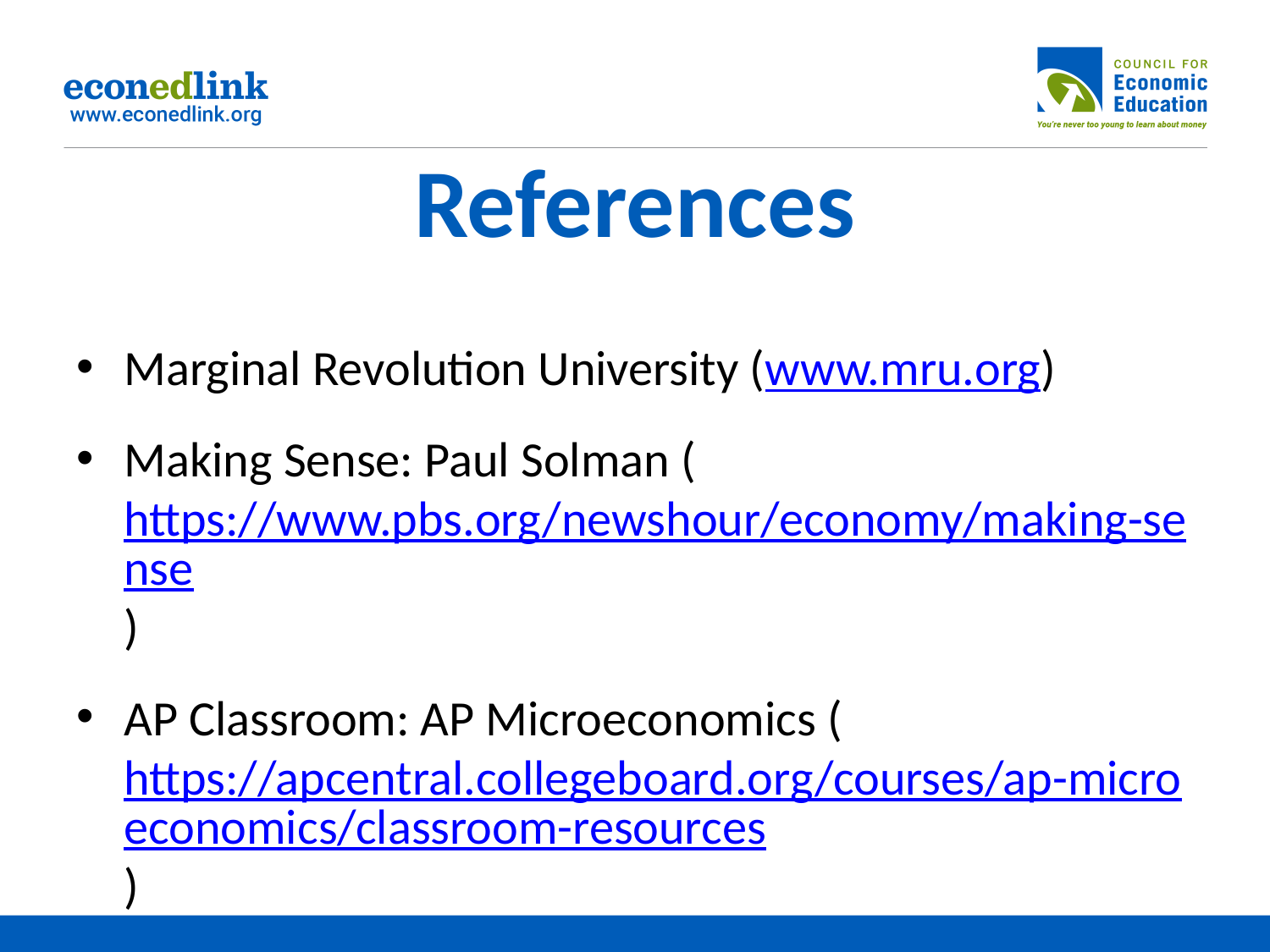

# References
Marginal Revolution University (www.mru.org)
Making Sense: Paul Solman (https://www.pbs.org/newshour/economy/making-sense)
AP Classroom: AP Microeconomics (https://apcentral.collegeboard.org/courses/ap-microeconomics/classroom-resources)